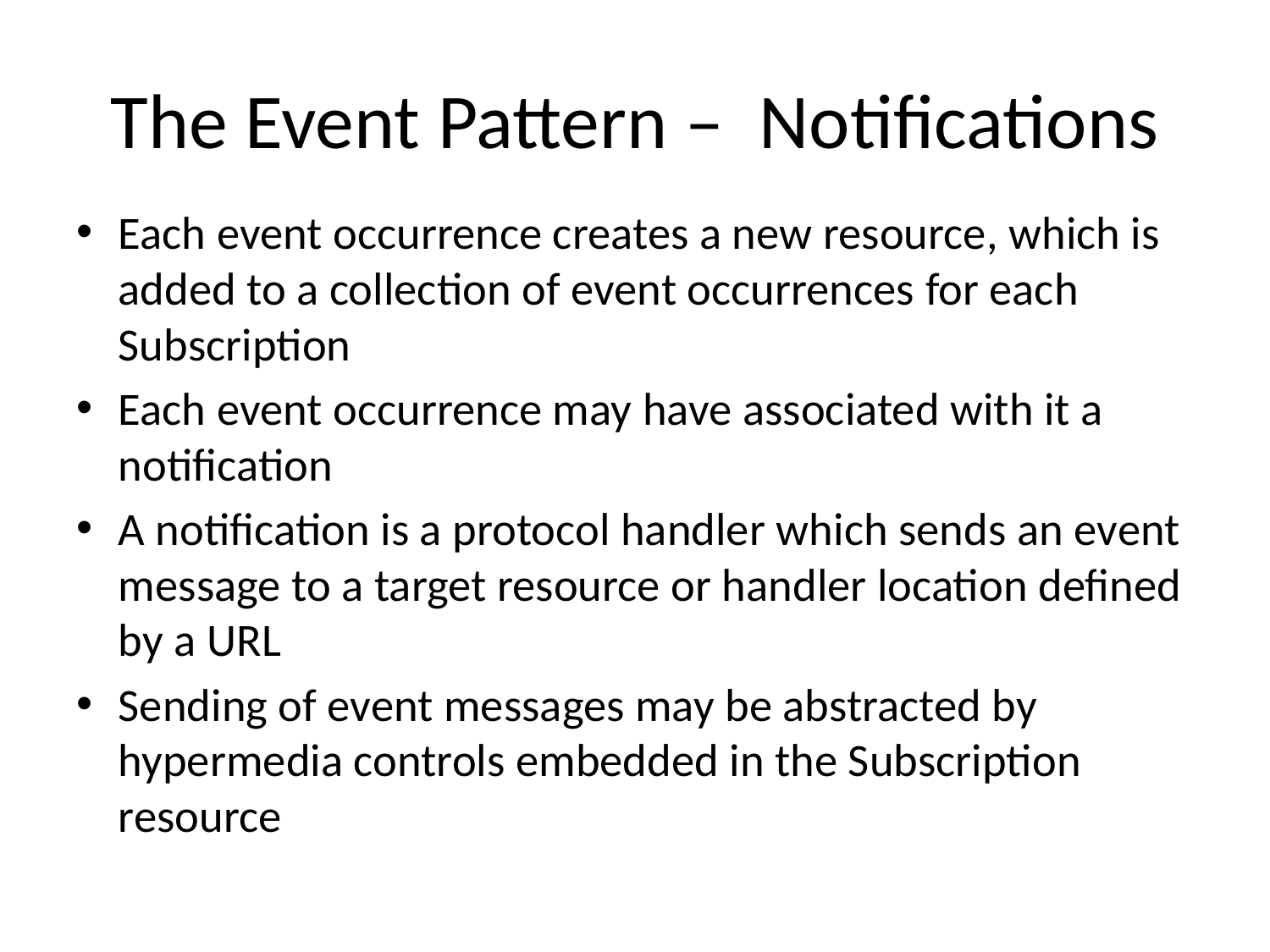

# The Event Pattern –  Notifications
Each event occurrence creates a new resource, which is added to a collection of event occurrences for each Subscription
Each event occurrence may have associated with it a notification
A notification is a protocol handler which sends an event message to a target resource or handler location defined by a URL
Sending of event messages may be abstracted by hypermedia controls embedded in the Subscription resource